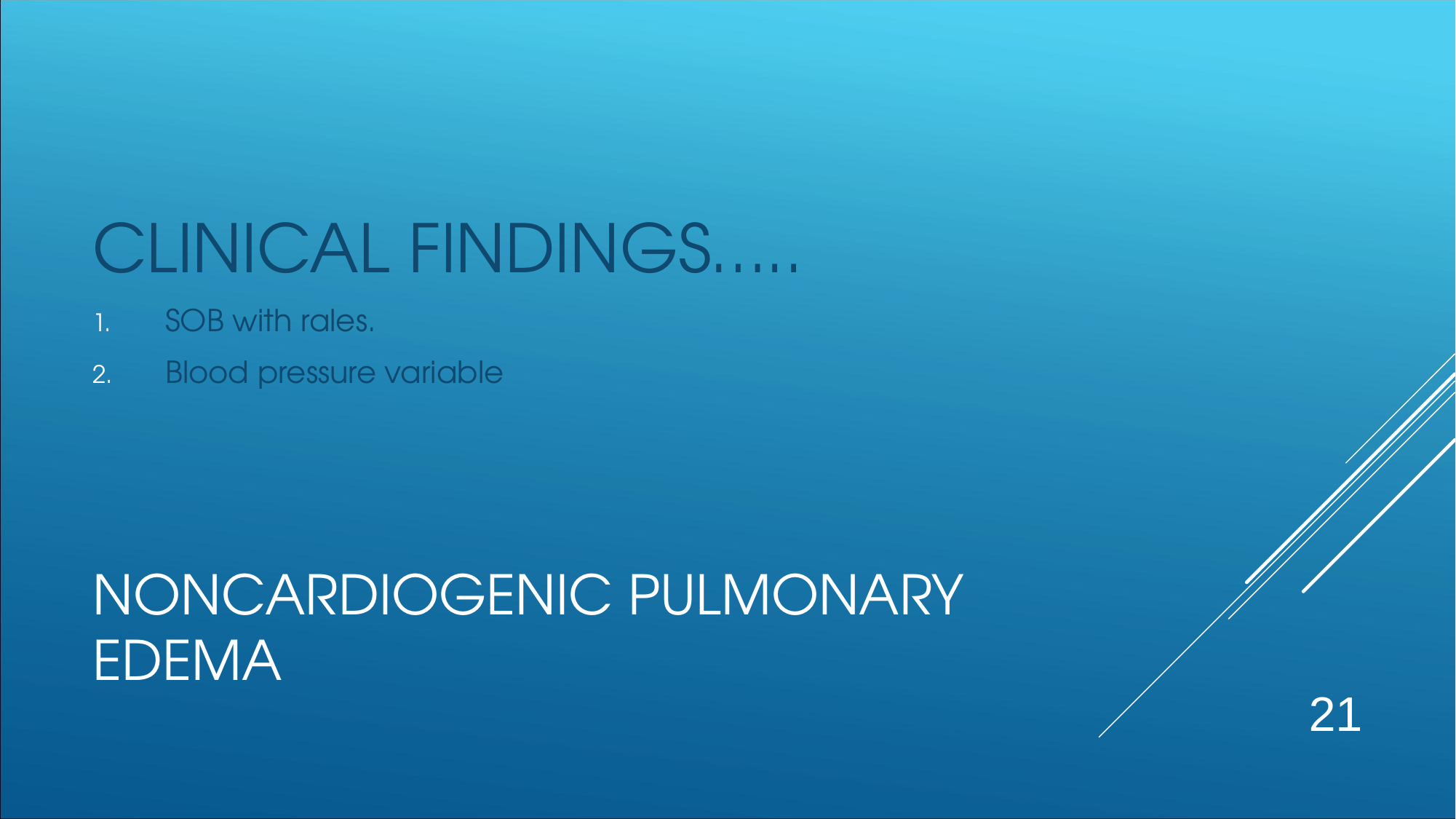

CLINICAL FINDINGS…..
SOB with rales.
Blood pressure variable
# NONCARDIOGENIC PULMONARY EDEMA
21